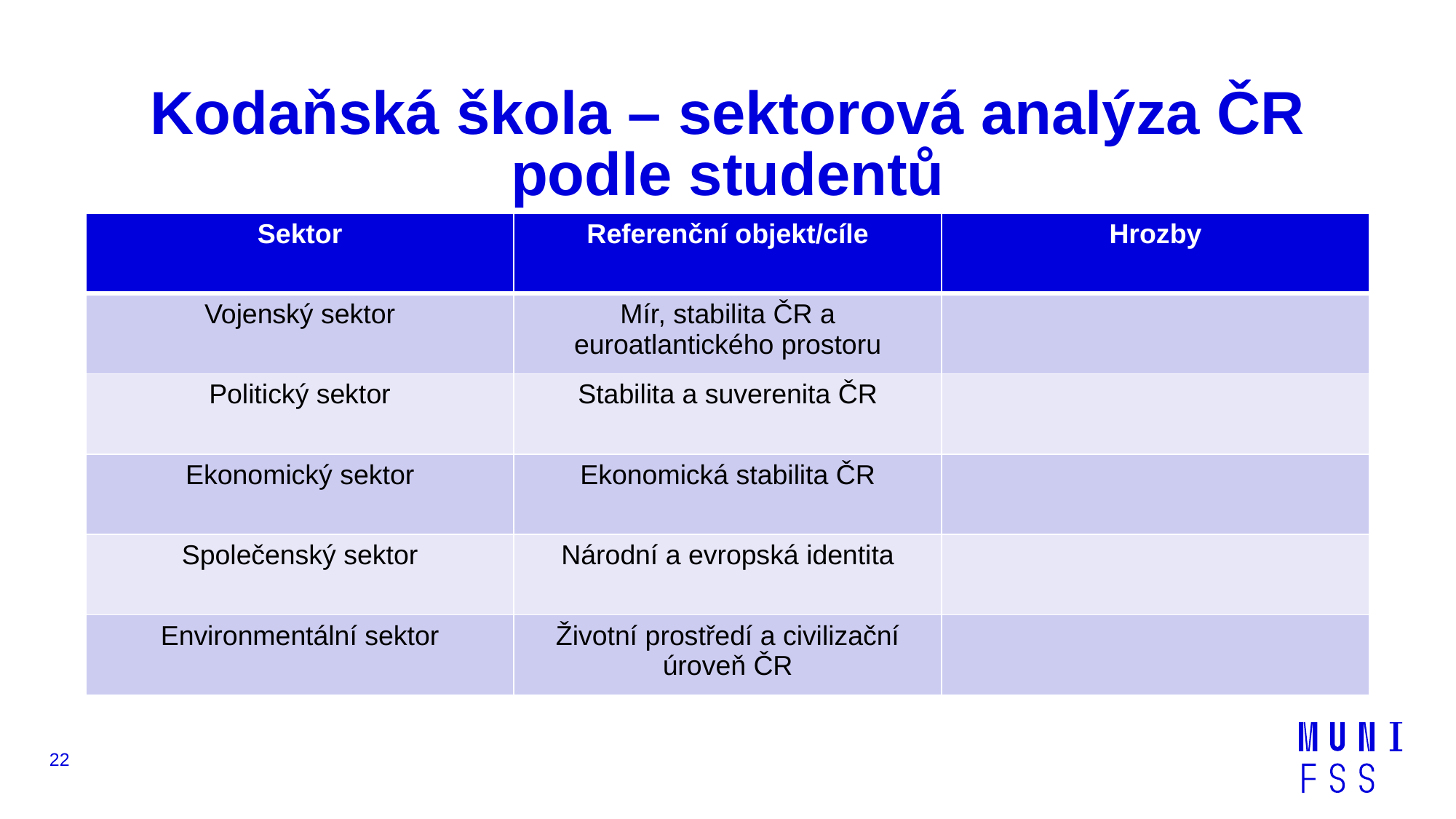

# Kodaňská škola – sektorová analýza ČR podle studentů
| Sektor | Referenční objekt/cíle | Hrozby |
| --- | --- | --- |
| Vojenský sektor | Mír, stabilita ČR a euroatlantického prostoru |  |
| Politický sektor | Stabilita a suverenita ČR |  |
| Ekonomický sektor | Ekonomická stabilita ČR |  |
| Společenský sektor | Národní a evropská identita |  |
| Environmentální sektor | Životní prostředí a civilizační úroveň ČR |  |
22